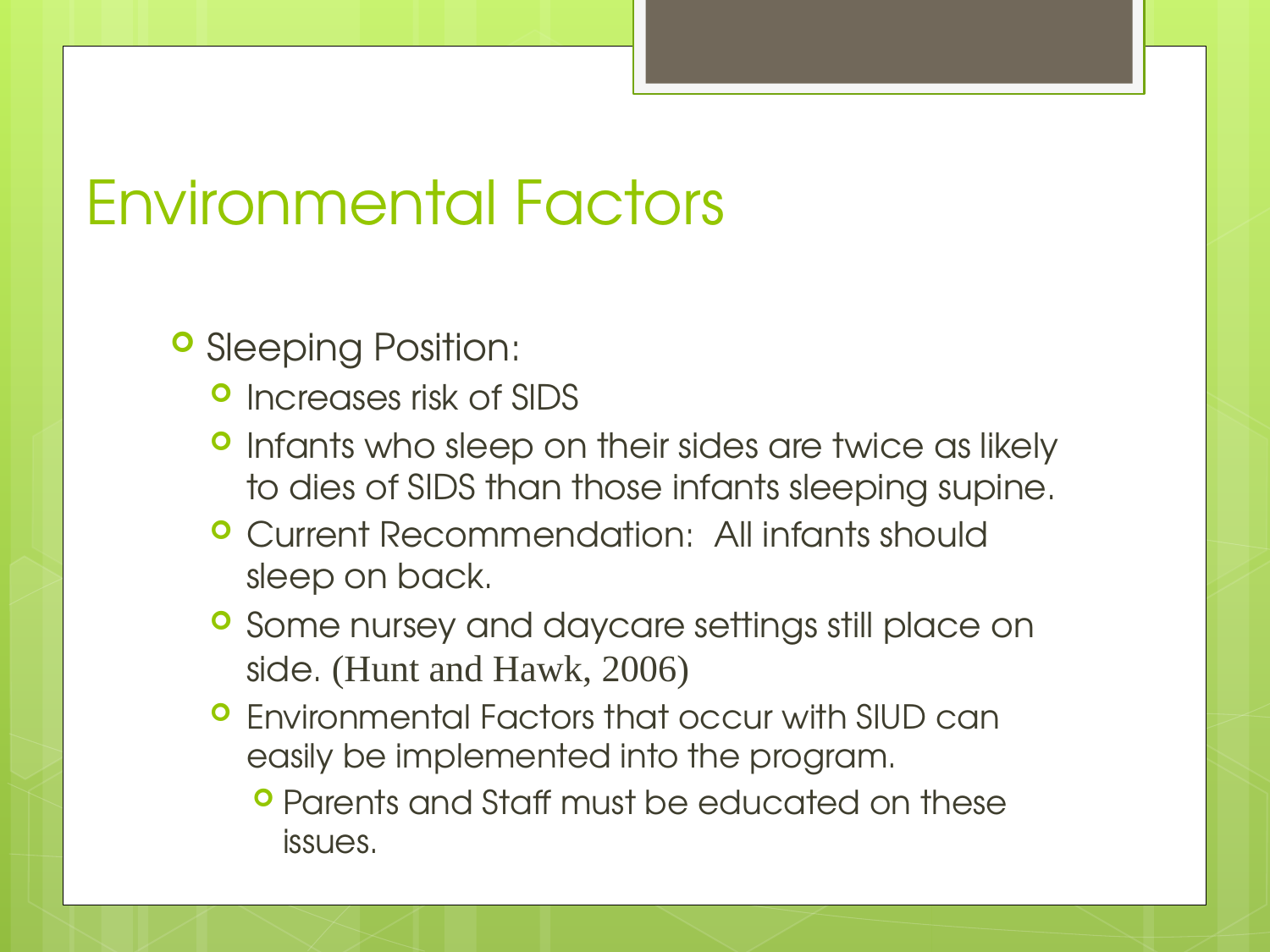

# Environmental Factors

Sleeping Position:
Increases risk of SIDS
Infants who sleep on their sides are twice as likely to dies of SIDS than those infants sleeping supine.
Current Recommendation:  All infants should sleep on back.
Some nursey and daycare settings still place on side. (Hunt and Hawk, 2006)
Environmental Factors that occur with SIUD can easily be implemented into the program.
Parents and Staff must be educated on these issues.